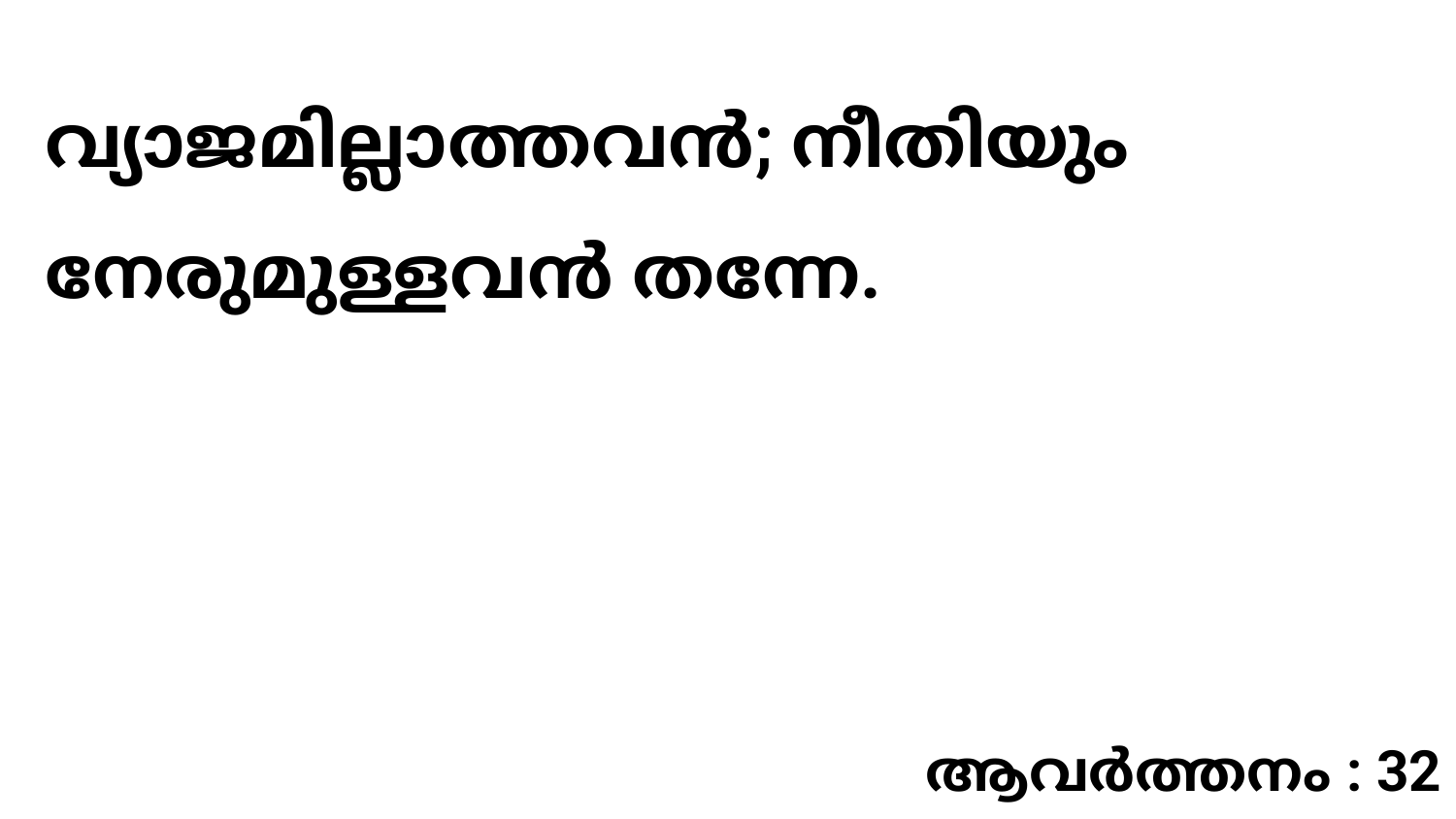

വ്യാജമില്ലാത്തവൻ; നീതിയും നേരുമുള്ളവൻ തന്നേ.
ആവർത്തനം : 32